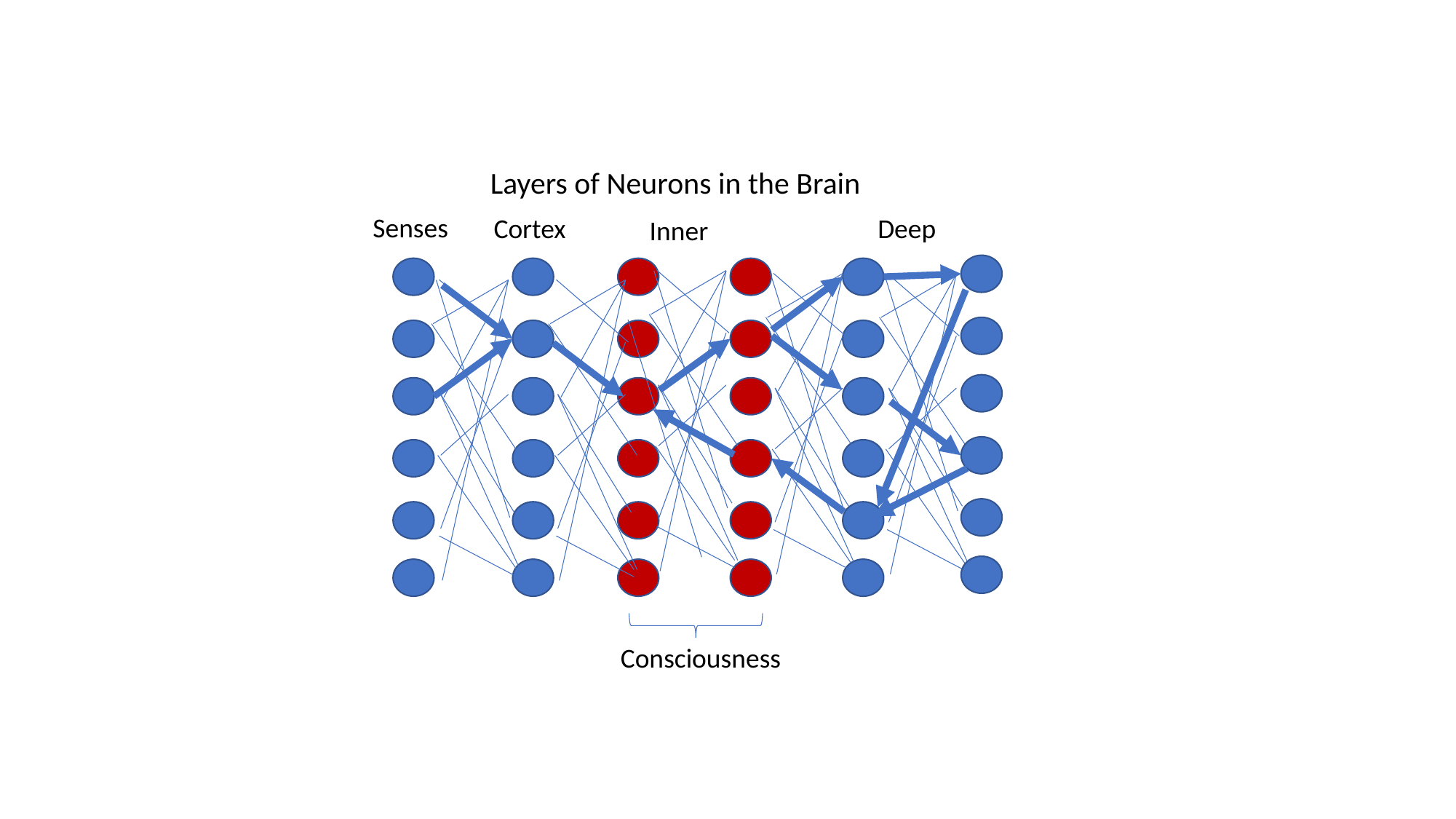

Layers of Neurons in the Brain
Senses
Deep
Cortex
Inner

Consciousness